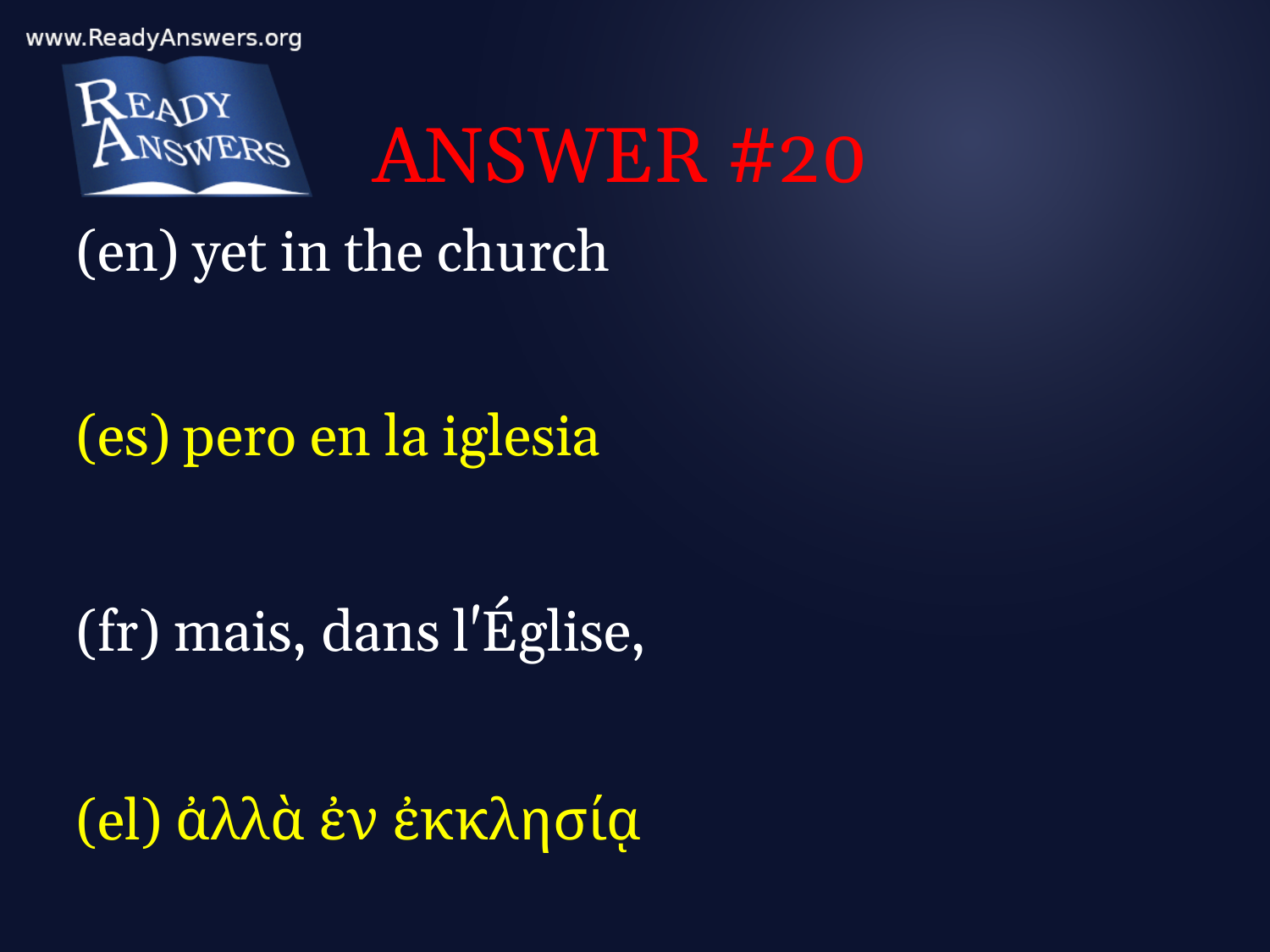

# ANSWER #20
(en) yet in the church
(es) pero en la iglesia
(fr) mais, dans l'Église,
(el) ἀλλὰ ἐν ἐκκλησίᾳ